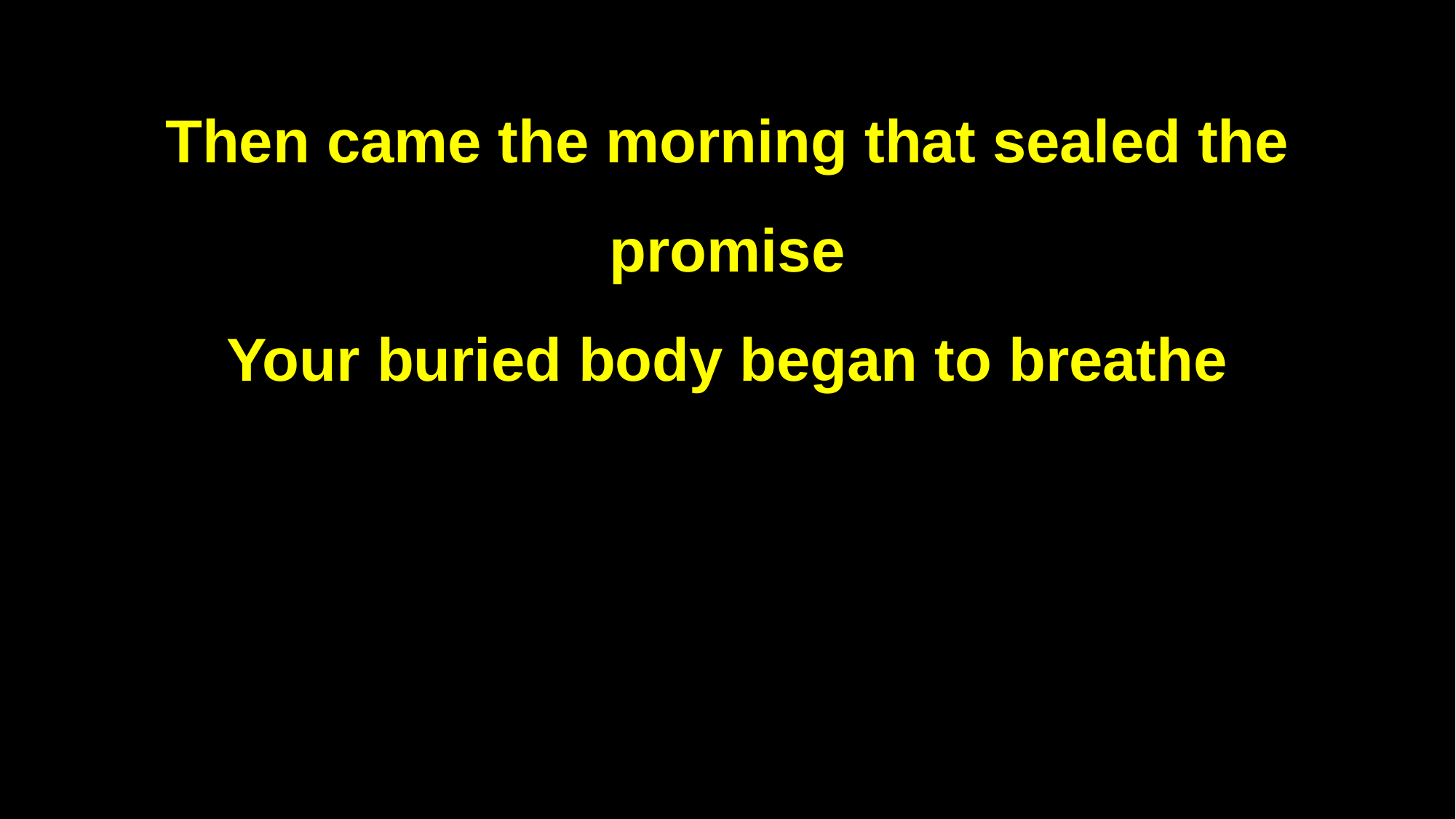

Then came the morning that sealed the promise
Your buried body began to breathe